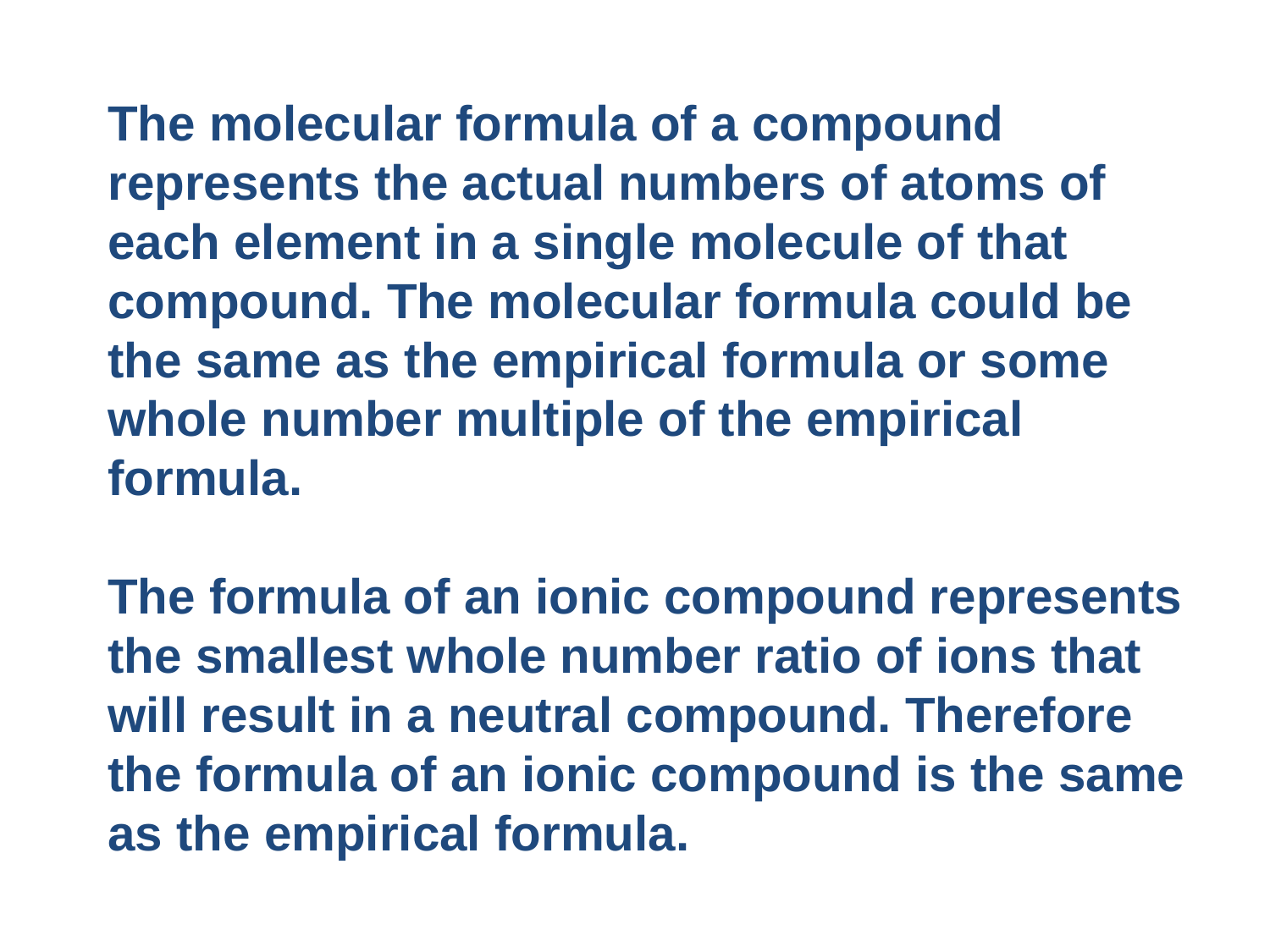

# The molecular formula of a compound represents the actual numbers of atoms of each element in a single molecule of that compound. The molecular formula could be the same as the empirical formula or some whole number multiple of the empirical formula. The formula of an ionic compound represents the smallest whole number ratio of ions that will result in a neutral compound. Therefore the formula of an ionic compound is the same as the empirical formula.